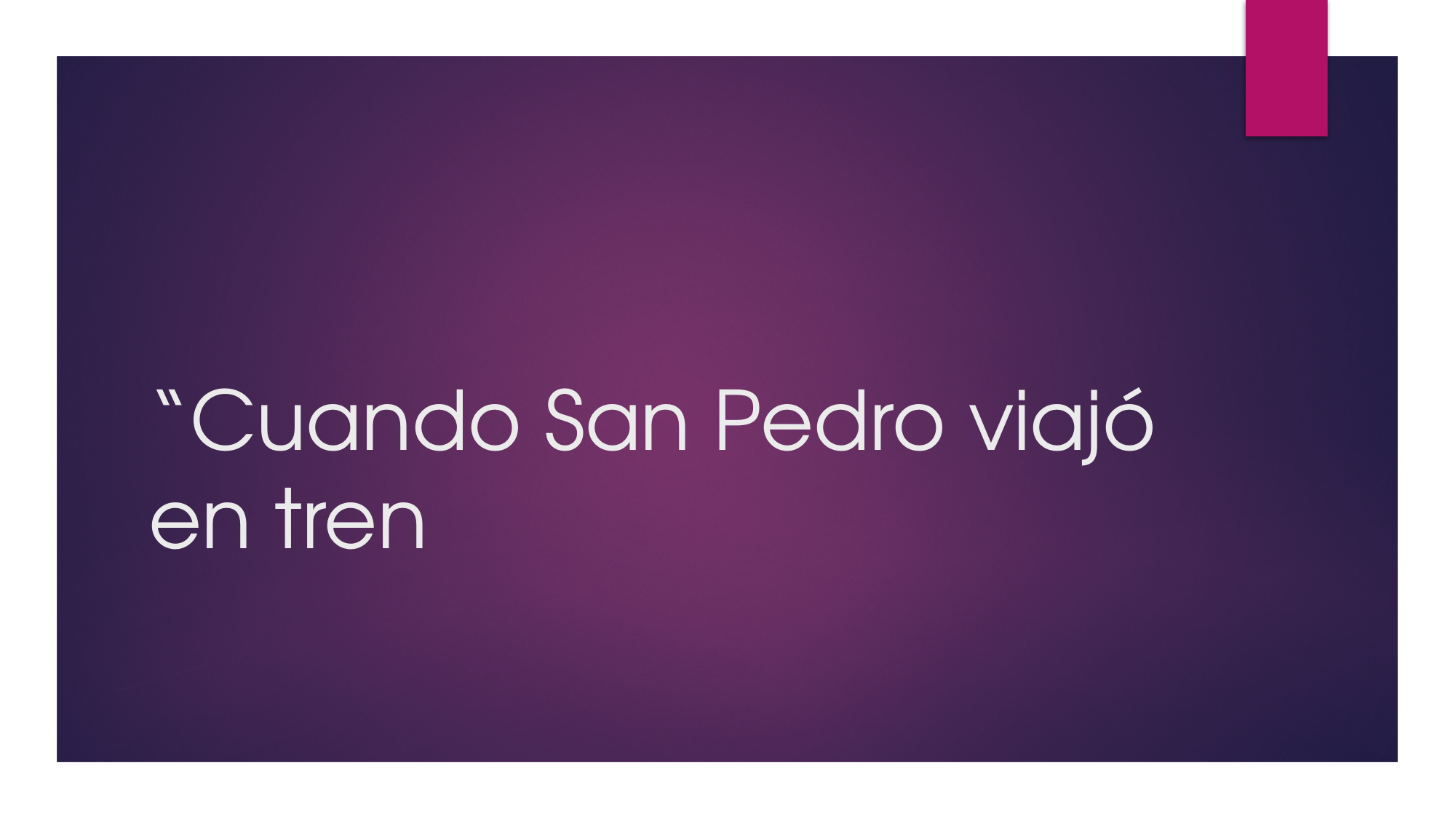

# “Cuando San Pedro viajó en tren